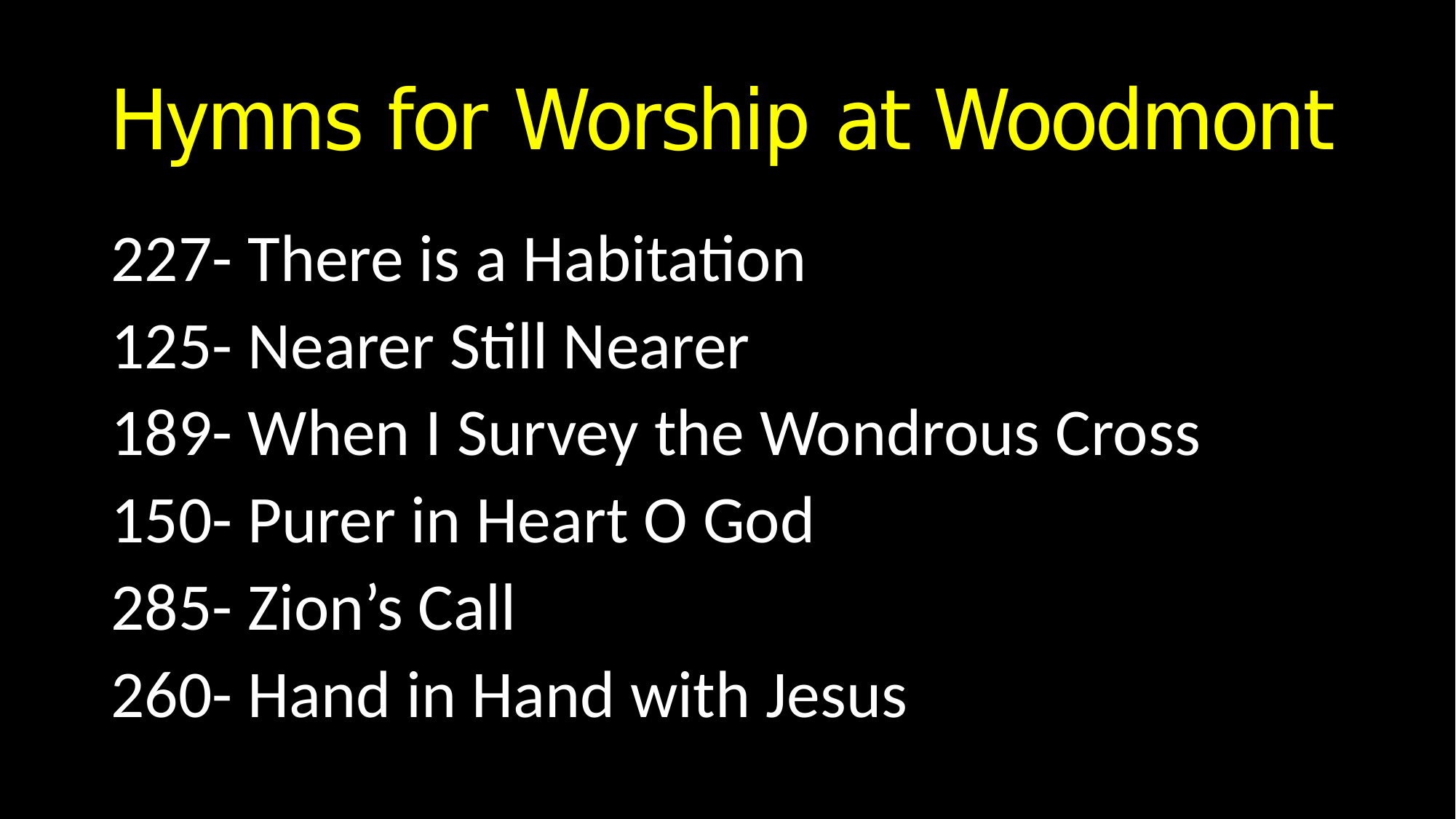

# Hymns for Worship at Woodmont
227- There is a Habitation
125- Nearer Still Nearer
189- When I Survey the Wondrous Cross
150- Purer in Heart O God
285- Zion’s Call
260- Hand in Hand with Jesus